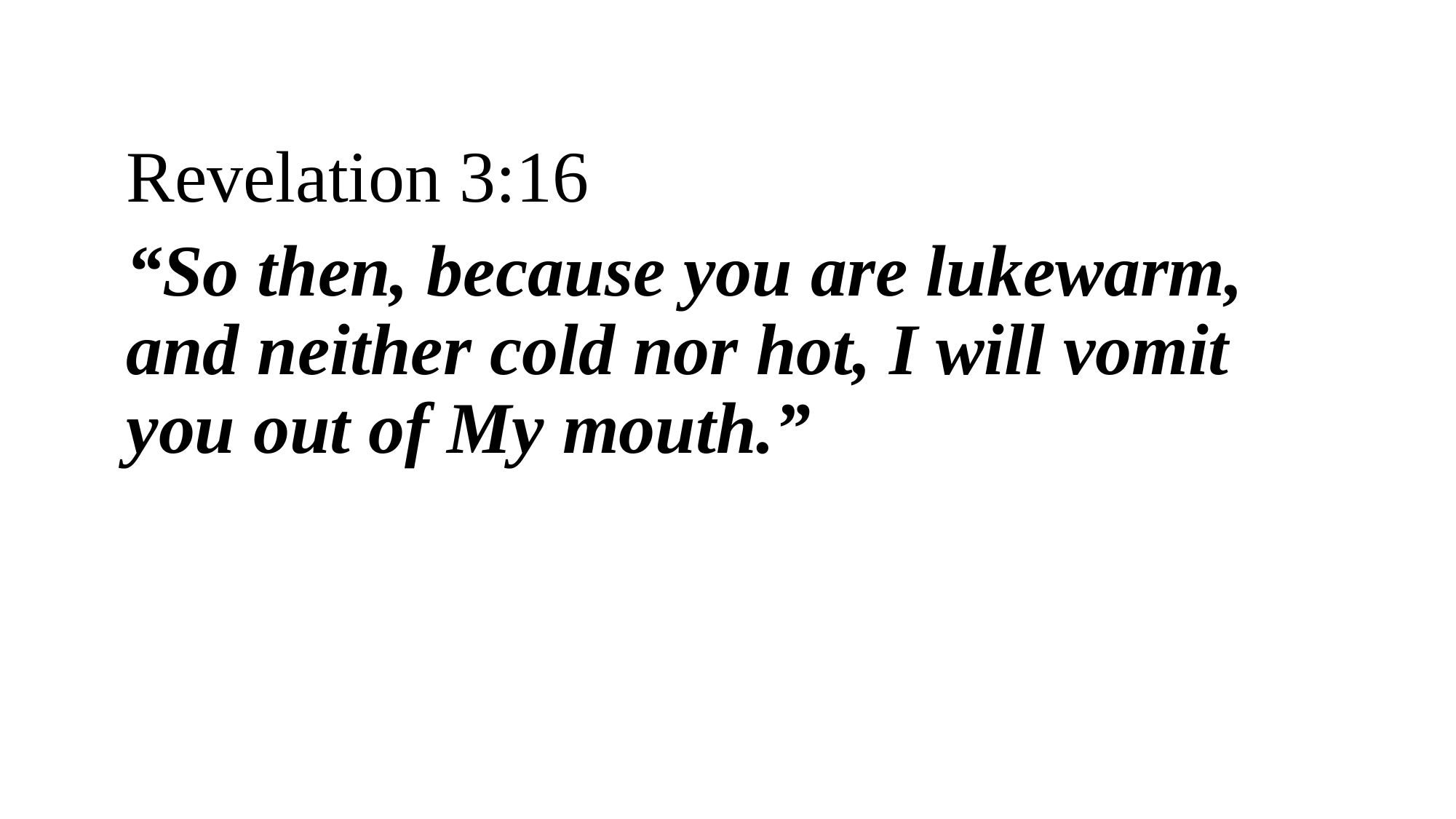

Revelation 3:16
“So then, because you are lukewarm, and neither cold nor hot, I will vomit you out of My mouth.”